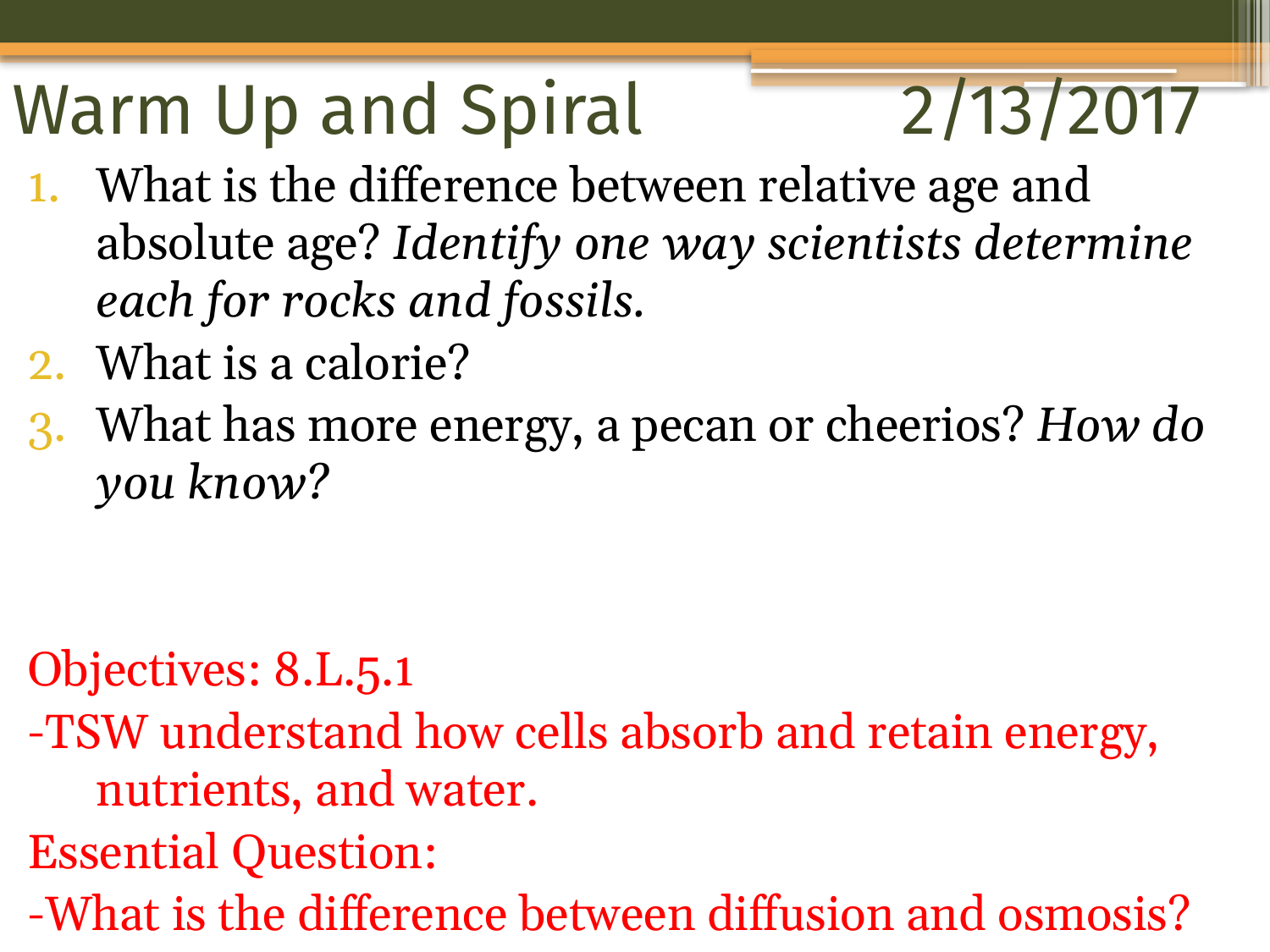

# Warm Up and Spiral			2/13/2017
What is the difference between relative age and absolute age? Identify one way scientists determine each for rocks and fossils.
What is a calorie?
What has more energy, a pecan or cheerios? How do you know?

Objectives: 8.L.5.1
-TSW understand how cells absorb and retain energy, nutrients, and water.
Essential Question:
-What is the difference between diffusion and osmosis?